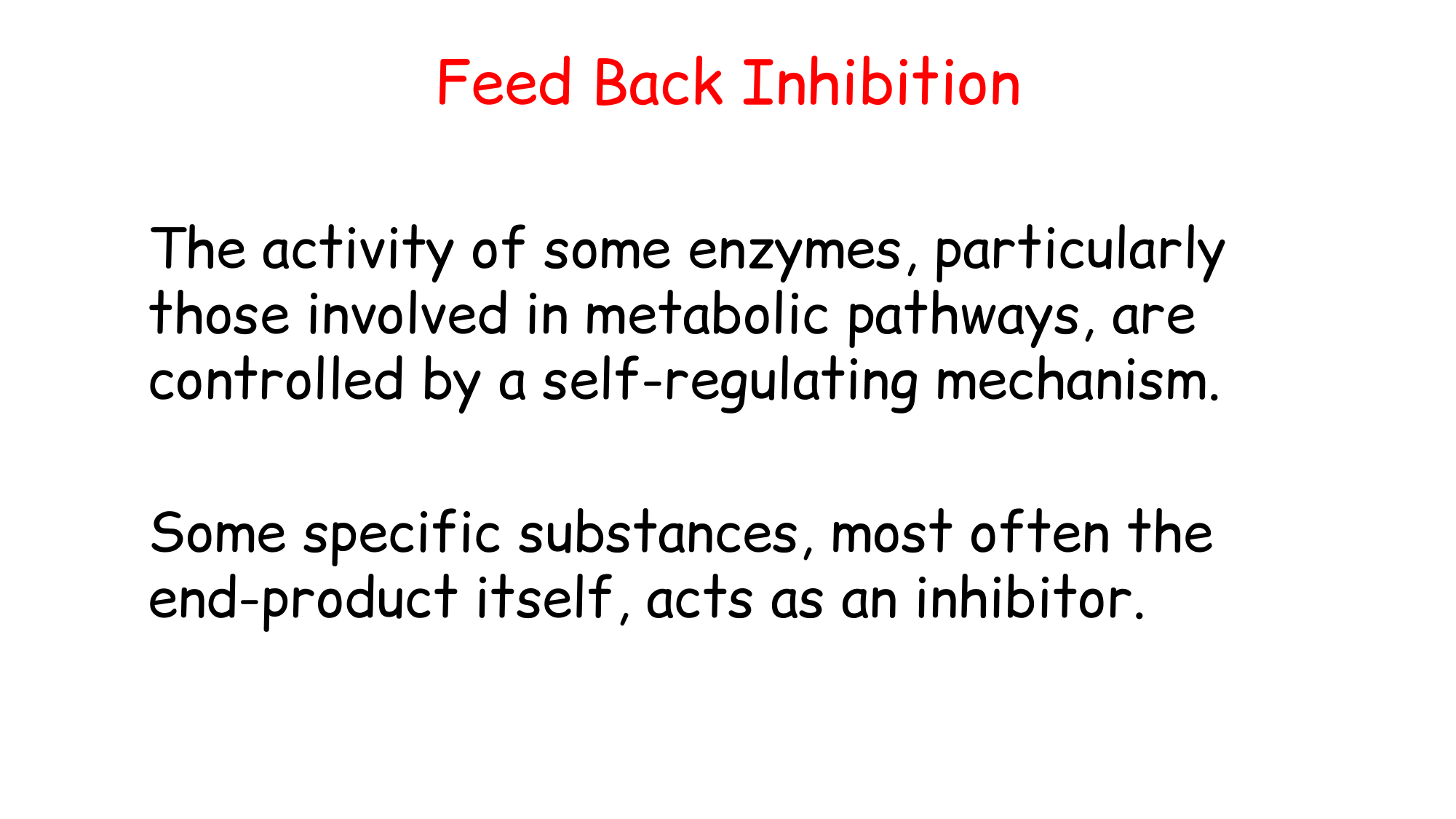

# Feed Back Inhibition
The activity of some enzymes, particularly those involved in metabolic pathways, are controlled by a self-regulating mechanism.

Some specific substances, most often the end-product itself, acts as an inhibitor.